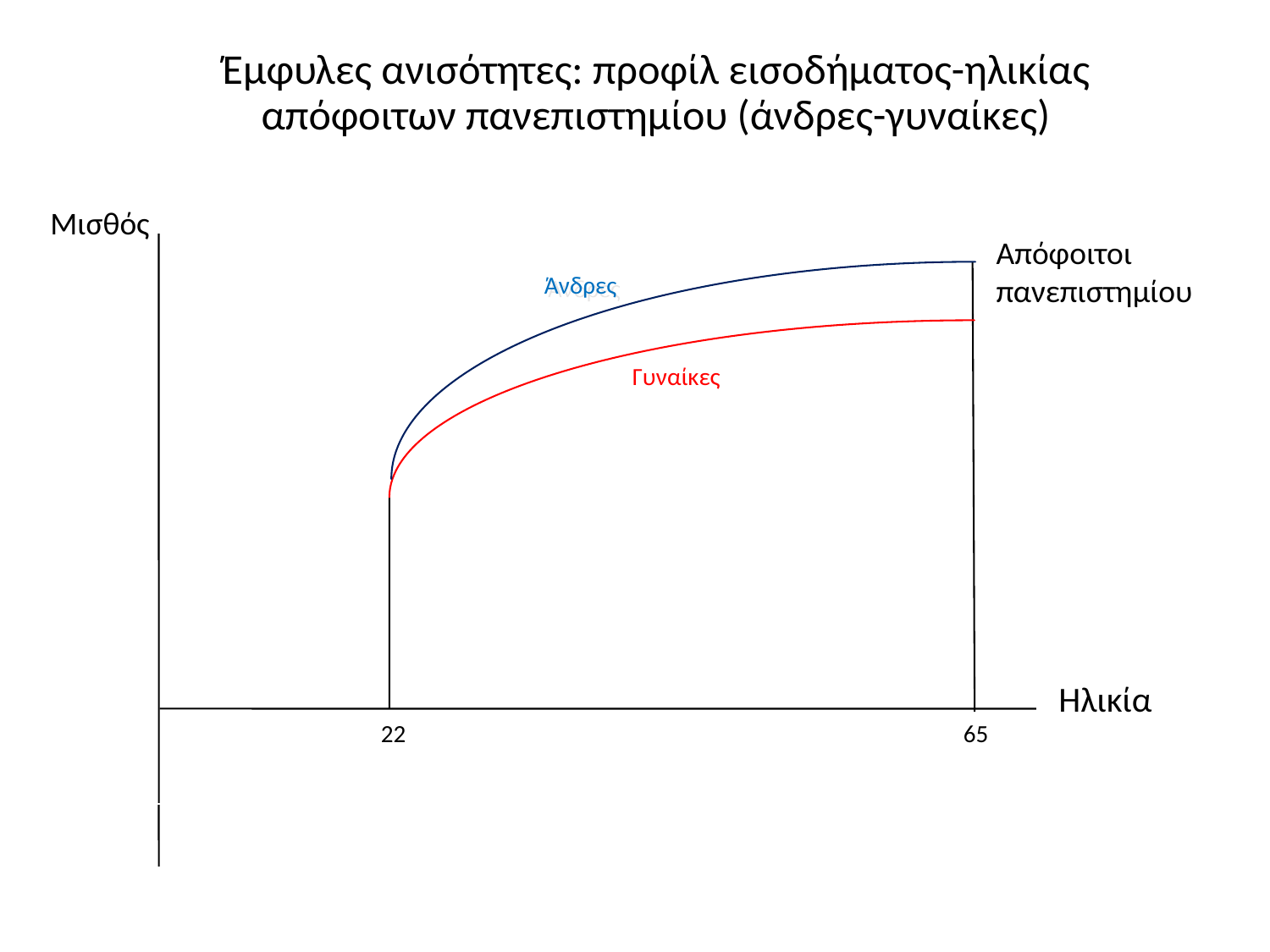

# Έμφυλες ανισότητες: προφίλ εισοδήματος-ηλικίας απόφοιτων πανεπιστημίου (άνδρες-γυναίκες)
Μισθός
Απόφοιτοι
πανεπιστημίου

Άνδρες

Γυναίκες

Ηλικία

65
22